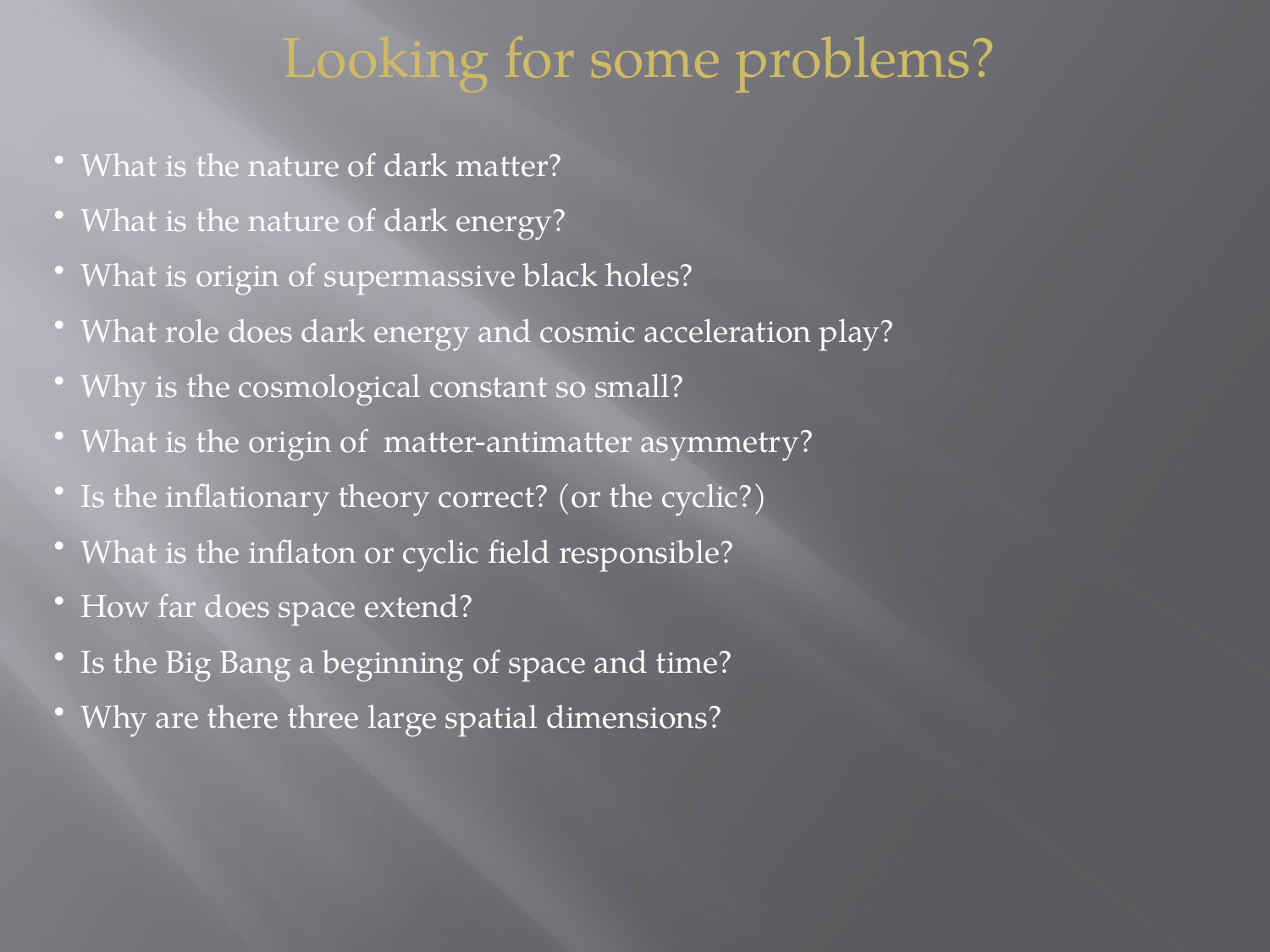

Looking for some problems?
  What is the nature of dark matter?
  What is the nature of dark energy?
  What is origin of supermassive black holes?
  What role does dark energy and cosmic acceleration play?
  Why is the cosmological constant so small?
  What is the origin of  matter-antimatter asymmetry?
  Is the inflationary theory correct? (or the cyclic?)
  What is the inflaton or cyclic field responsible?
  How far does space extend?
  Is the Big Bang a beginning of space and time?
  Why are there three large spatial dimensions?